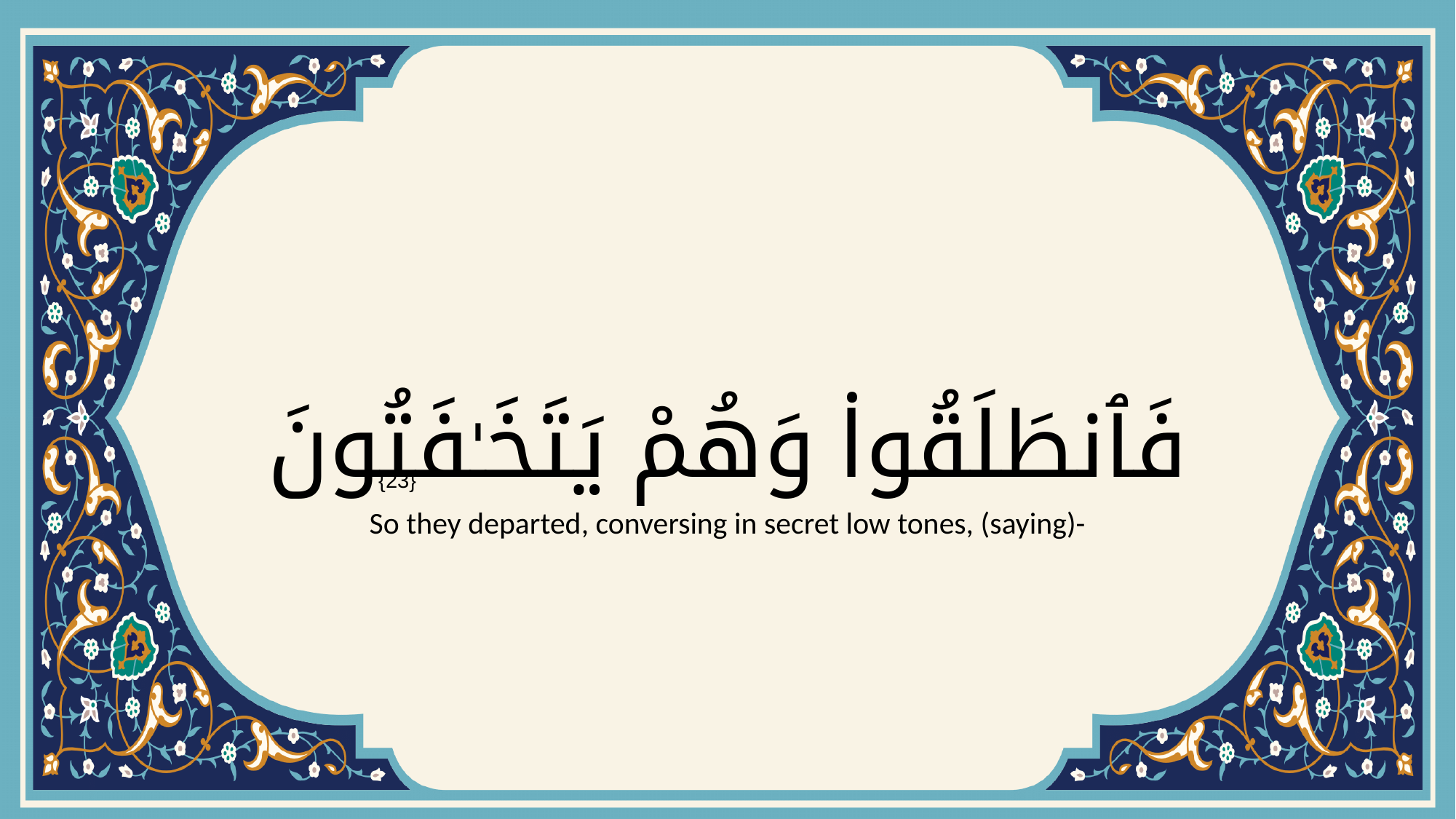

# فَٱنطَلَقُوا۟ وَهُمْ يَتَخَـٰفَتُونَ
{23}
So they departed, conversing in secret low tones, (saying)-